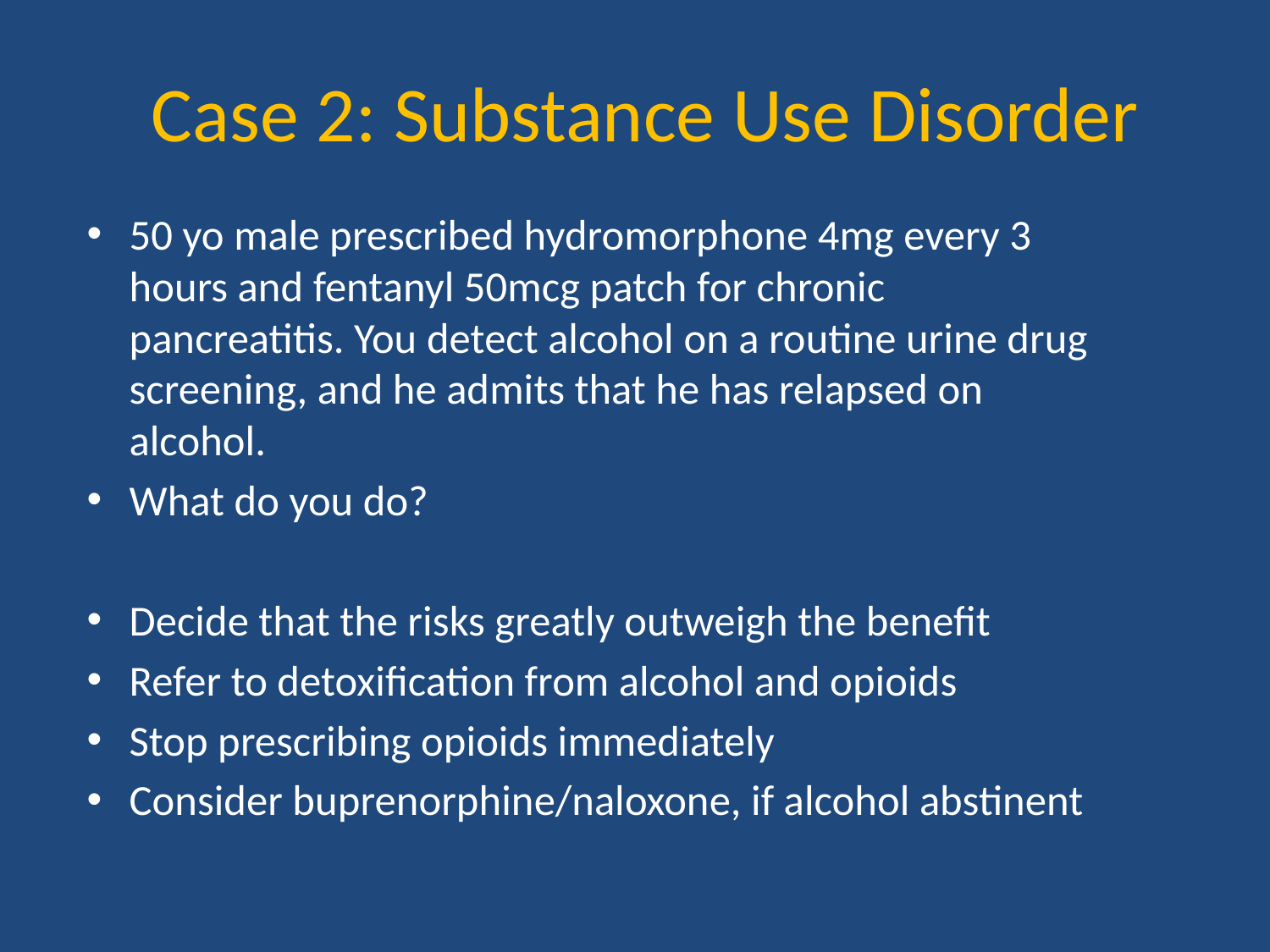

# Case 2: Substance Use Disorder
50 yo male prescribed hydromorphone 4mg every 3 hours and fentanyl 50mcg patch for chronic pancreatitis. You detect alcohol on a routine urine drug screening, and he admits that he has relapsed on alcohol.
What do you do?

Decide that the risks greatly outweigh the benefit
Refer to detoxification from alcohol and opioids
Stop prescribing opioids immediately
Consider buprenorphine/naloxone, if alcohol abstinent